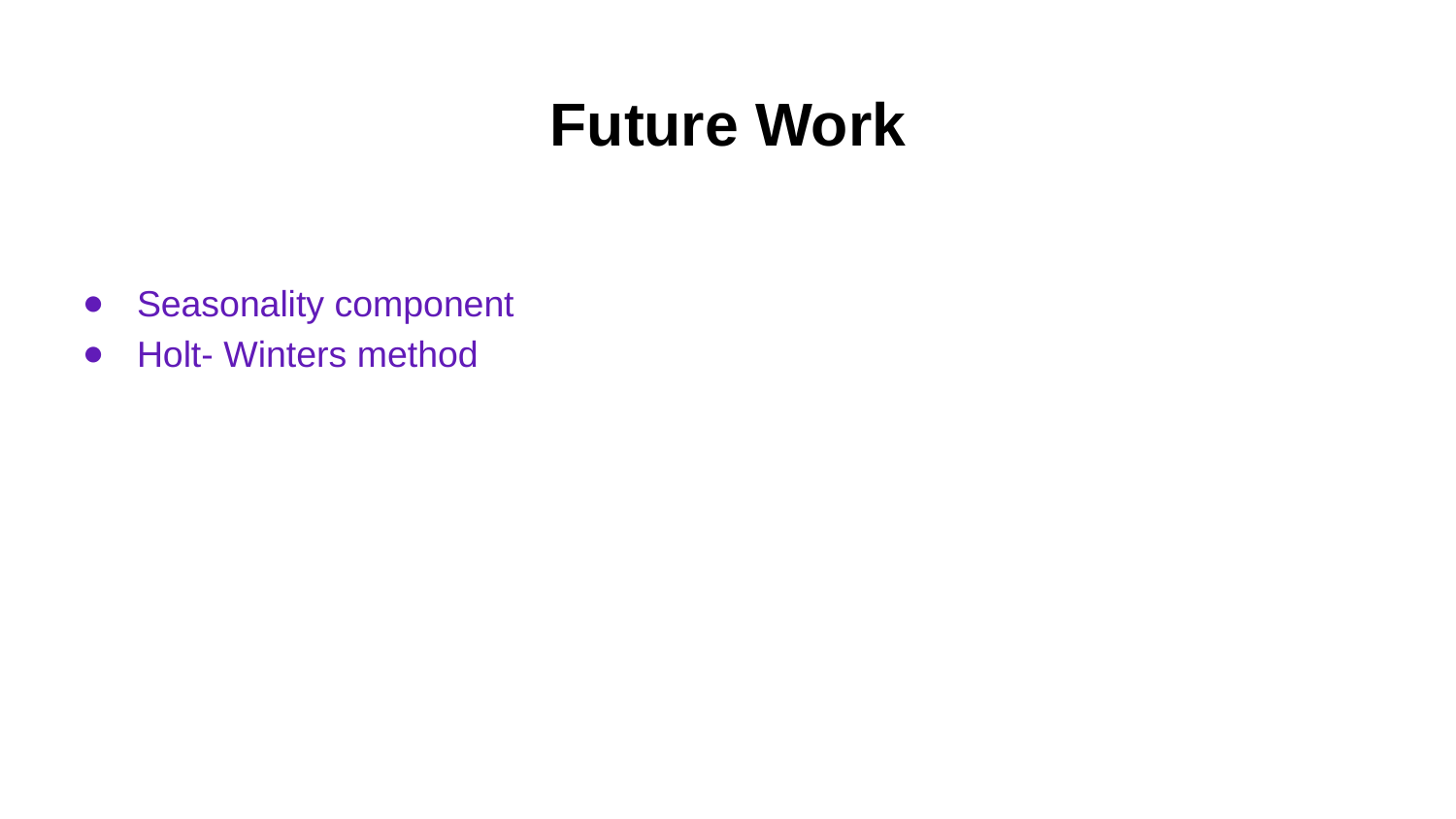

# Future Work

Seasonality component
Holt- Winters method